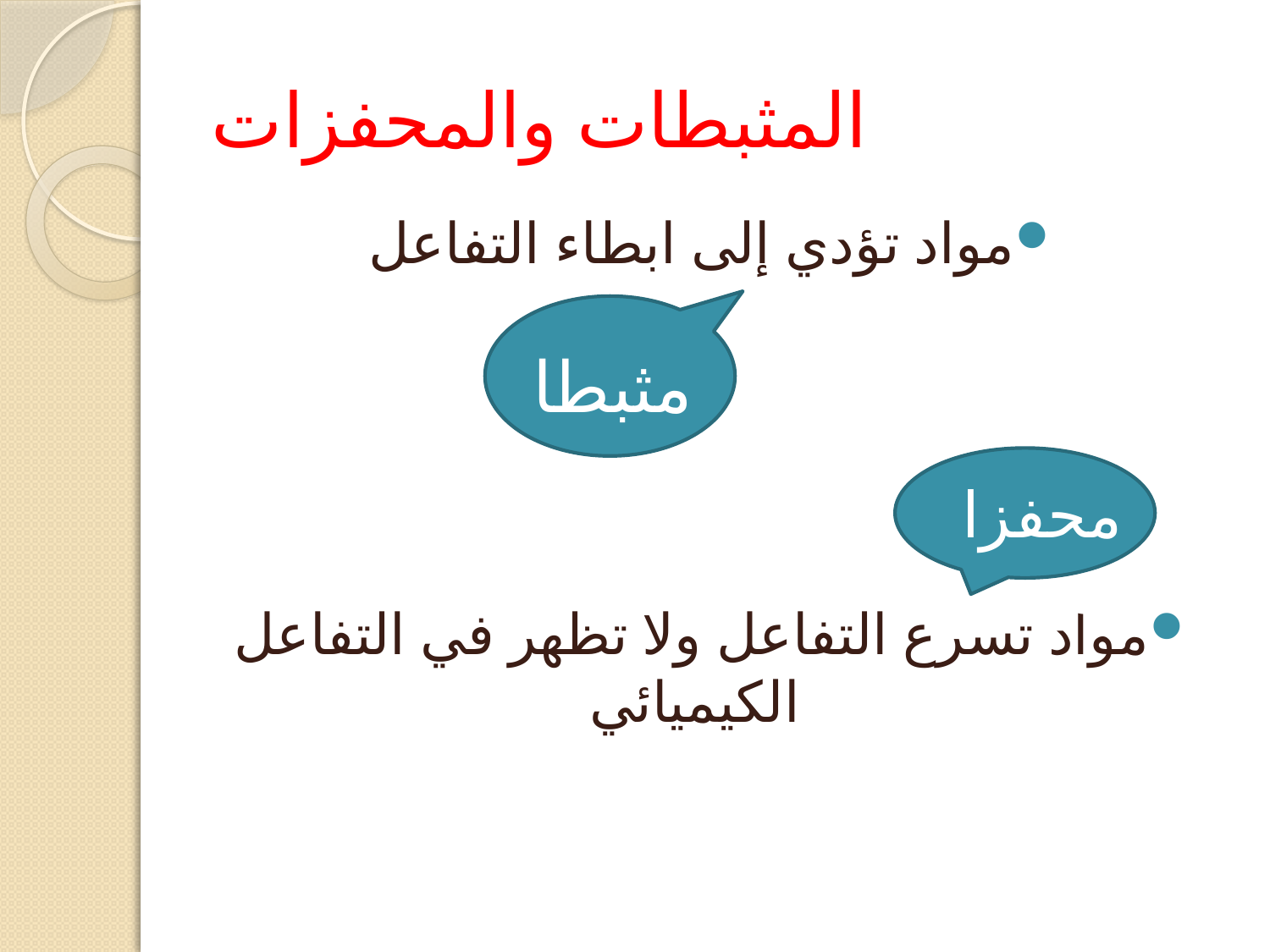

# المثبطات والمحفزات
مواد تؤدي إلى ابطاء التفاعل

مواد تسرع التفاعل ولا تظهر في التفاعل الكيميائي

مثبطات

محفزات